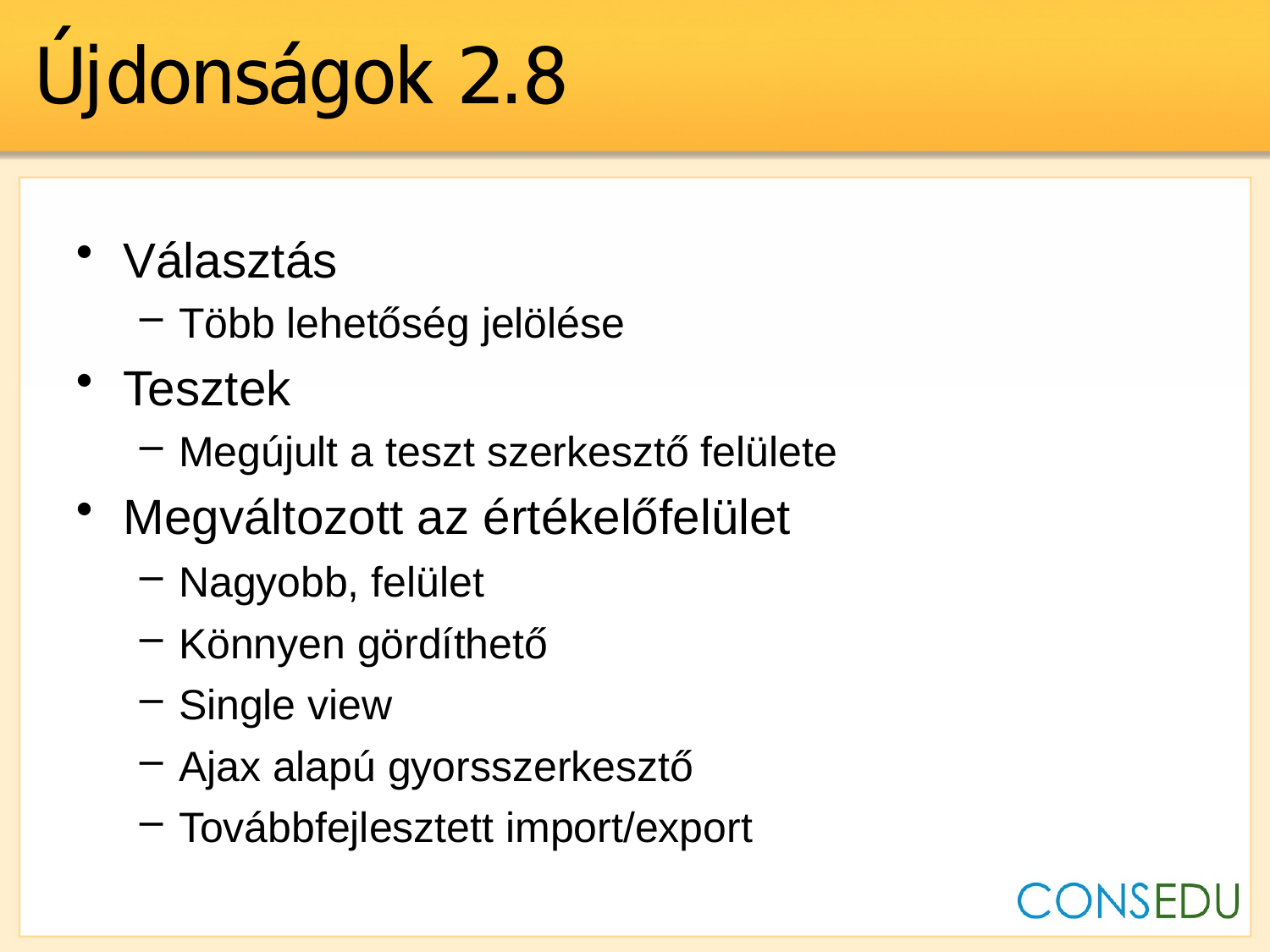

# Újdonságok 2.8
Választás
Több lehetőség jelölése
Tesztek
Megújult a teszt szerkesztő felülete
Megváltozott az értékelőfelület
Nagyobb, felület
Könnyen gördíthető
Single view
Ajax alapú gyorsszerkesztő
Továbbfejlesztett import/export